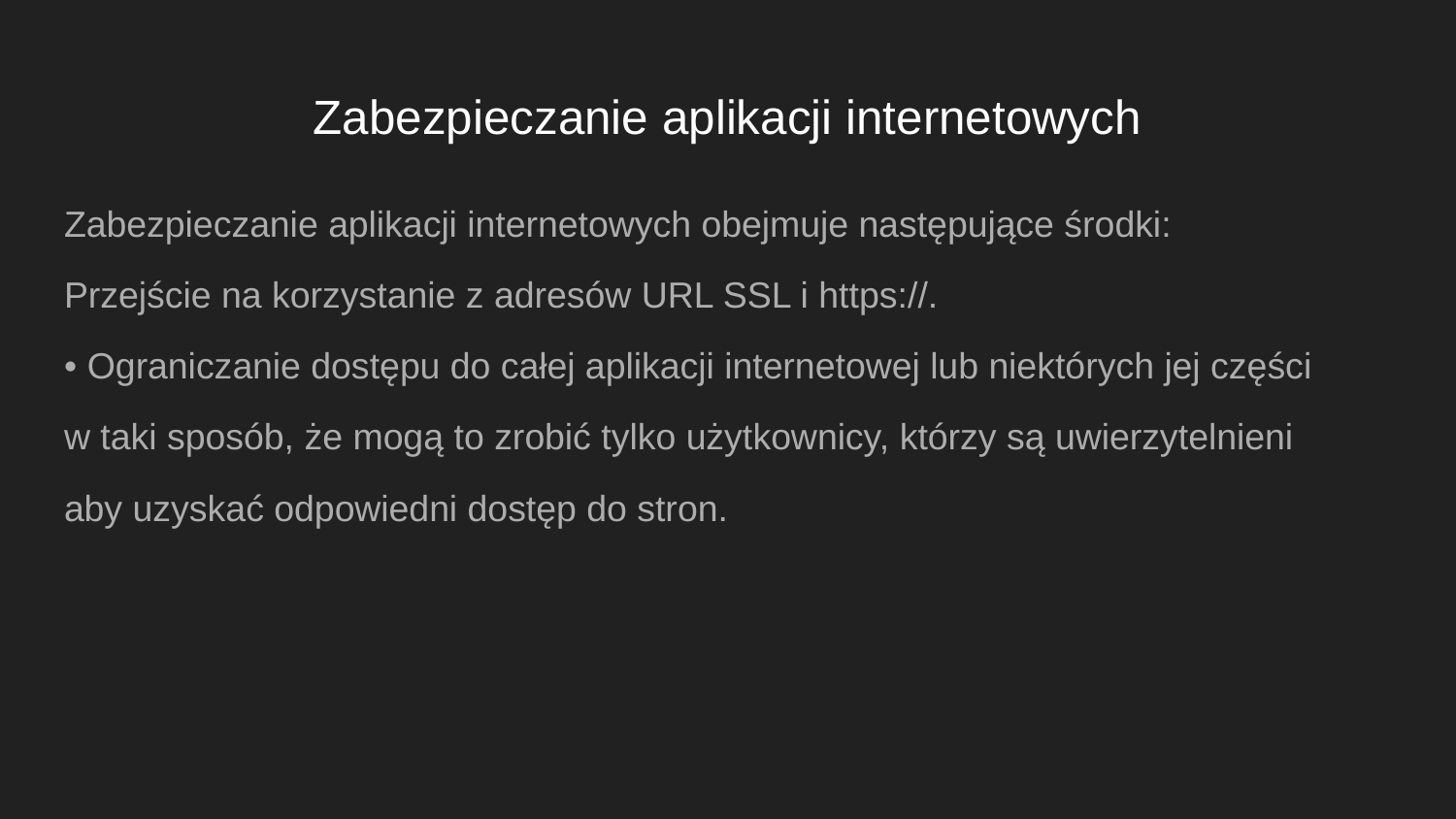

# Zabezpieczanie aplikacji internetowych
Zabezpieczanie aplikacji internetowych obejmuje następujące środki:
Przejście na korzystanie z adresów URL SSL i https://.
• Ograniczanie dostępu do całej aplikacji internetowej lub niektórych jej części
w taki sposób, że mogą to zrobić tylko użytkownicy, którzy są uwierzytelnieni
aby uzyskać odpowiedni dostęp do stron.